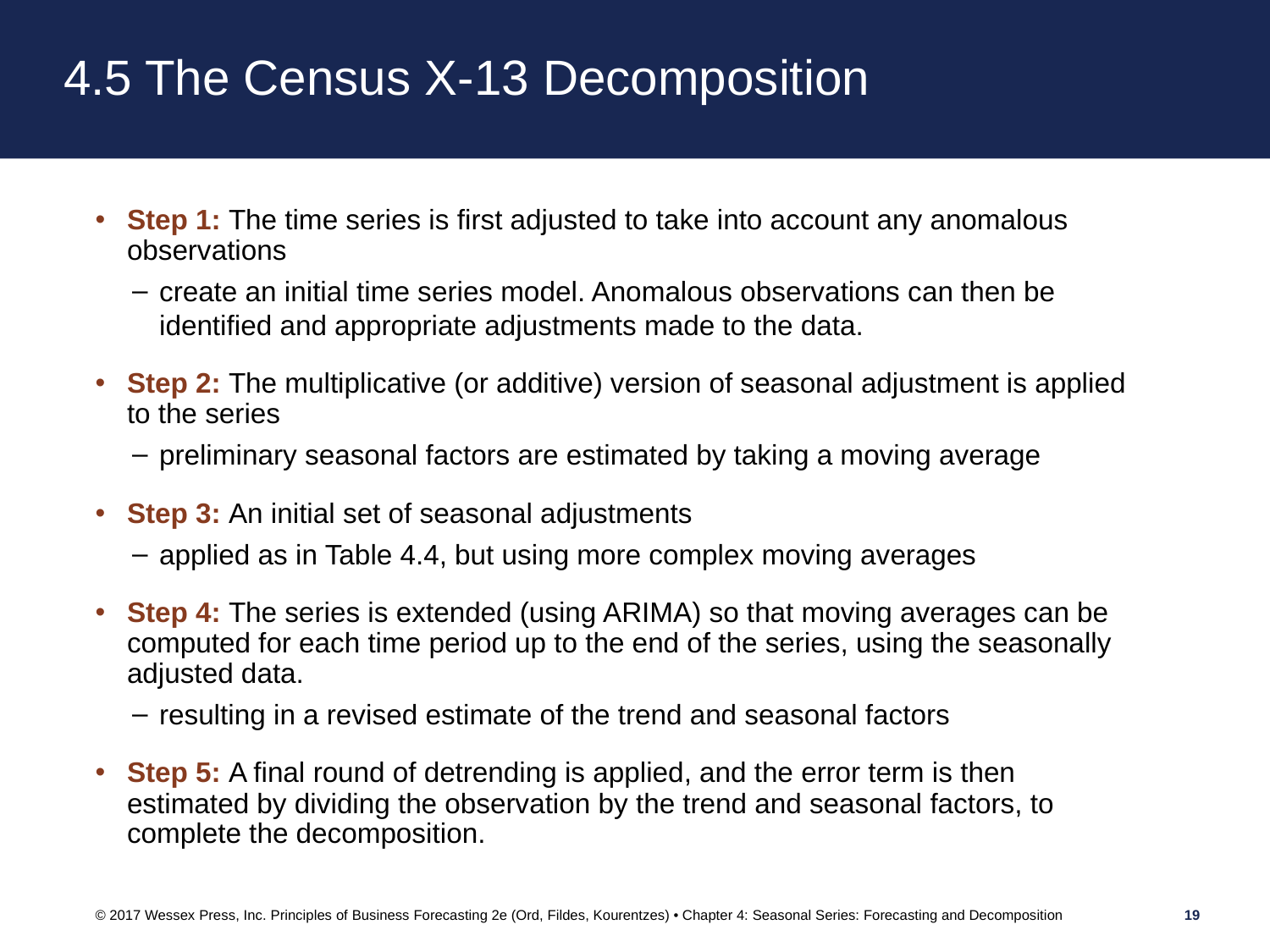

# 4.5 The Census X-13 Decomposition
Step 1: The time series is first adjusted to take into account any anomalous observations
create an initial time series model. Anomalous observations can then be identified and appropriate adjustments made to the data.
Step 2: The multiplicative (or additive) version of seasonal adjustment is applied to the series
preliminary seasonal factors are estimated by taking a moving average
Step 3: An initial set of seasonal adjustments
applied as in Table 4.4, but using more complex moving averages
Step 4: The series is extended (using ARIMA) so that moving averages can be computed for each time period up to the end of the series, using the seasonally adjusted data.
resulting in a revised estimate of the trend and seasonal factors
Step 5: A final round of detrending is applied, and the error term is then estimated by dividing the observation by the trend and seasonal factors, to complete the decomposition.
© 2017 Wessex Press, Inc. Principles of Business Forecasting 2e (Ord, Fildes, Kourentzes) • Chapter 4: Seasonal Series: Forecasting and Decomposition
19